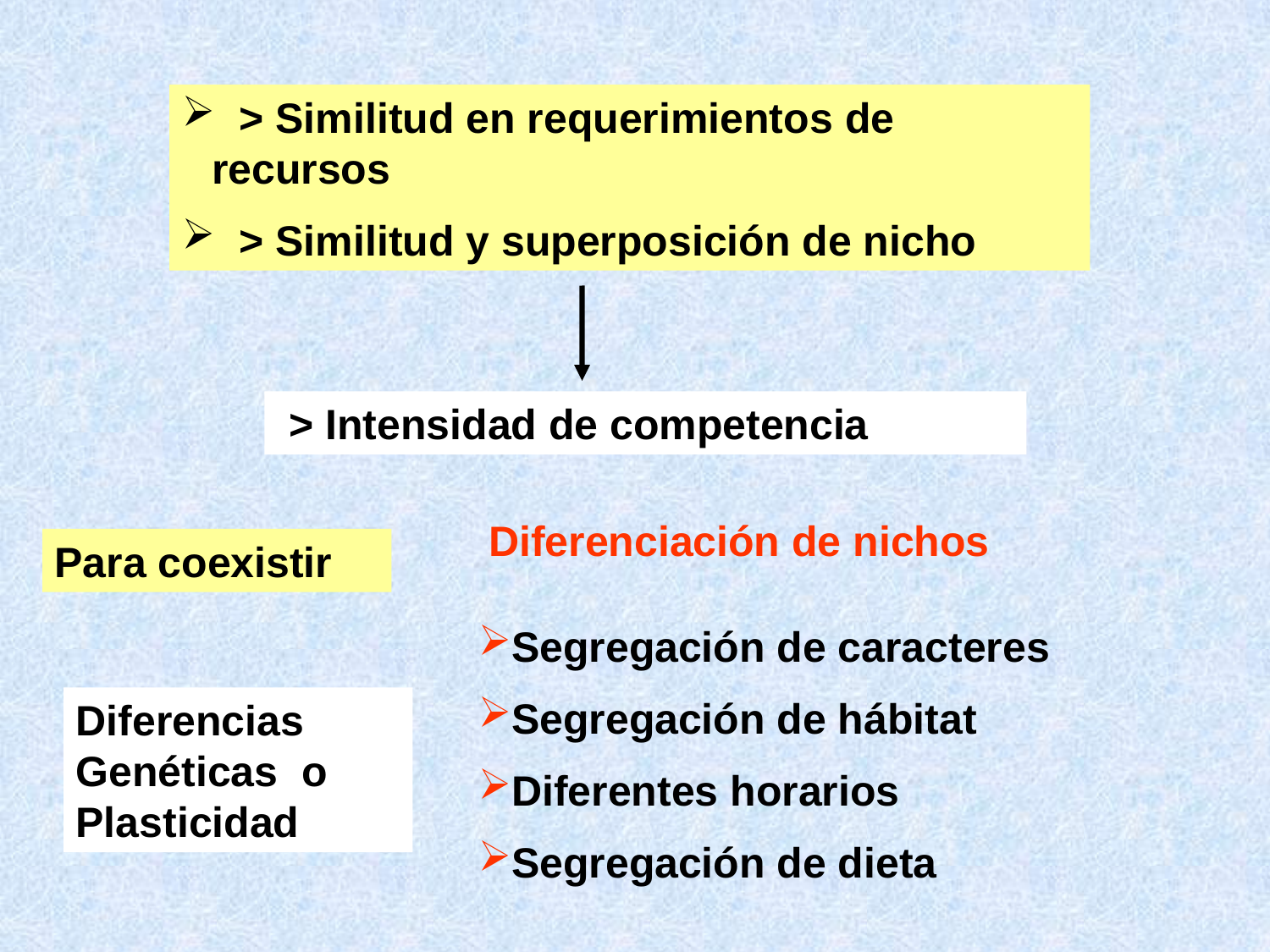

> Similitud en requerimientos de recursos
  > Similitud y superposición de nicho

 > Intensidad de competencia
Diferenciación de nichos
Para coexistir
Segregación de caracteres
Segregación de hábitat
Diferentes horarios
Segregación de dieta
Diferencias Genéticas  o Plasticidad